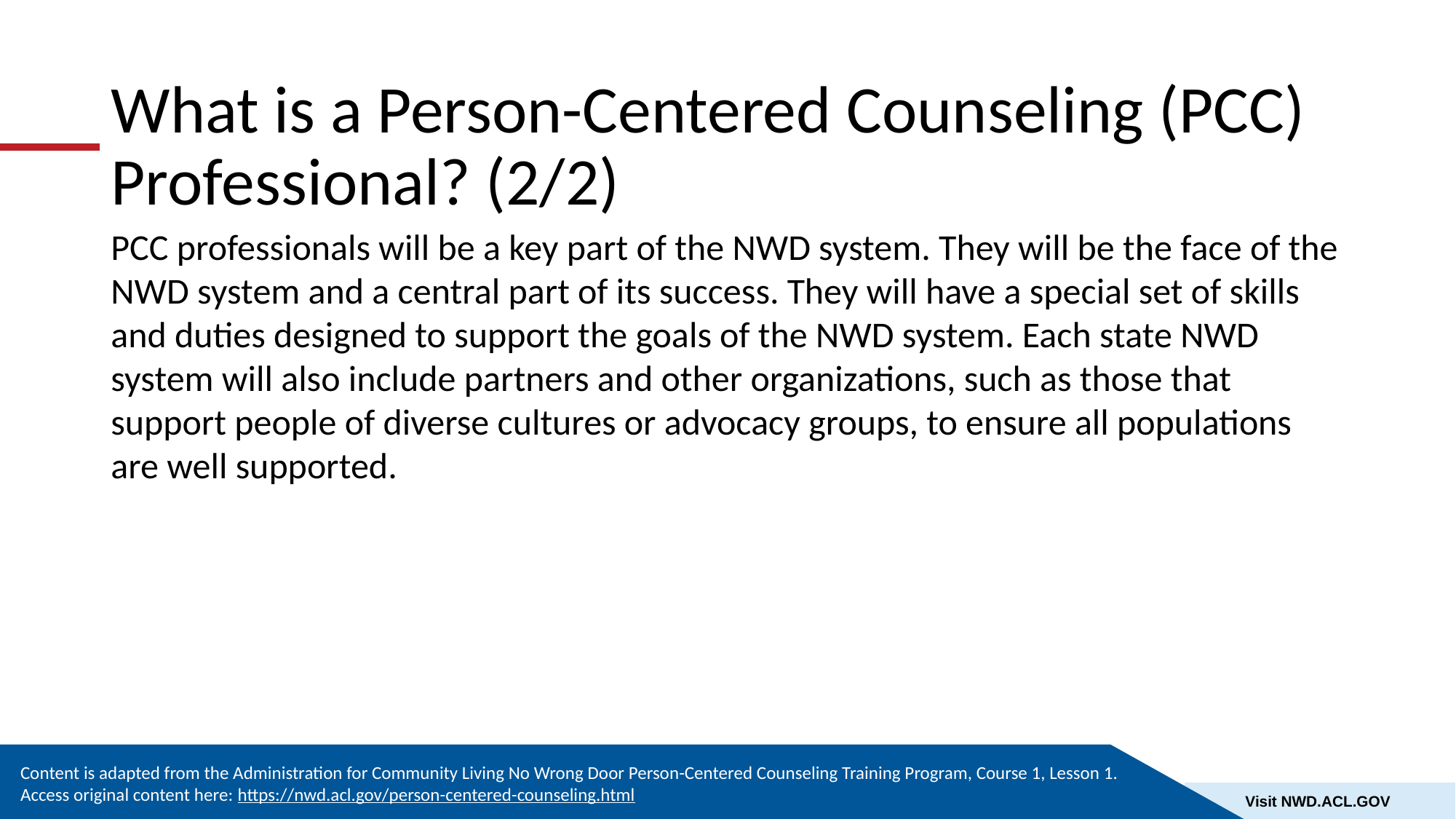

# What is a Person-Centered Counseling (PCC) Professional? (2/2)
PCC professionals will be a key part of the NWD system. They will be the face of the NWD system and a central part of its success. They will have a special set of skills and duties designed to support the goals of the NWD system. Each state NWD system will also include partners and other organizations, such as those that support people of diverse cultures or advocacy groups, to ensure all populations are well supported.